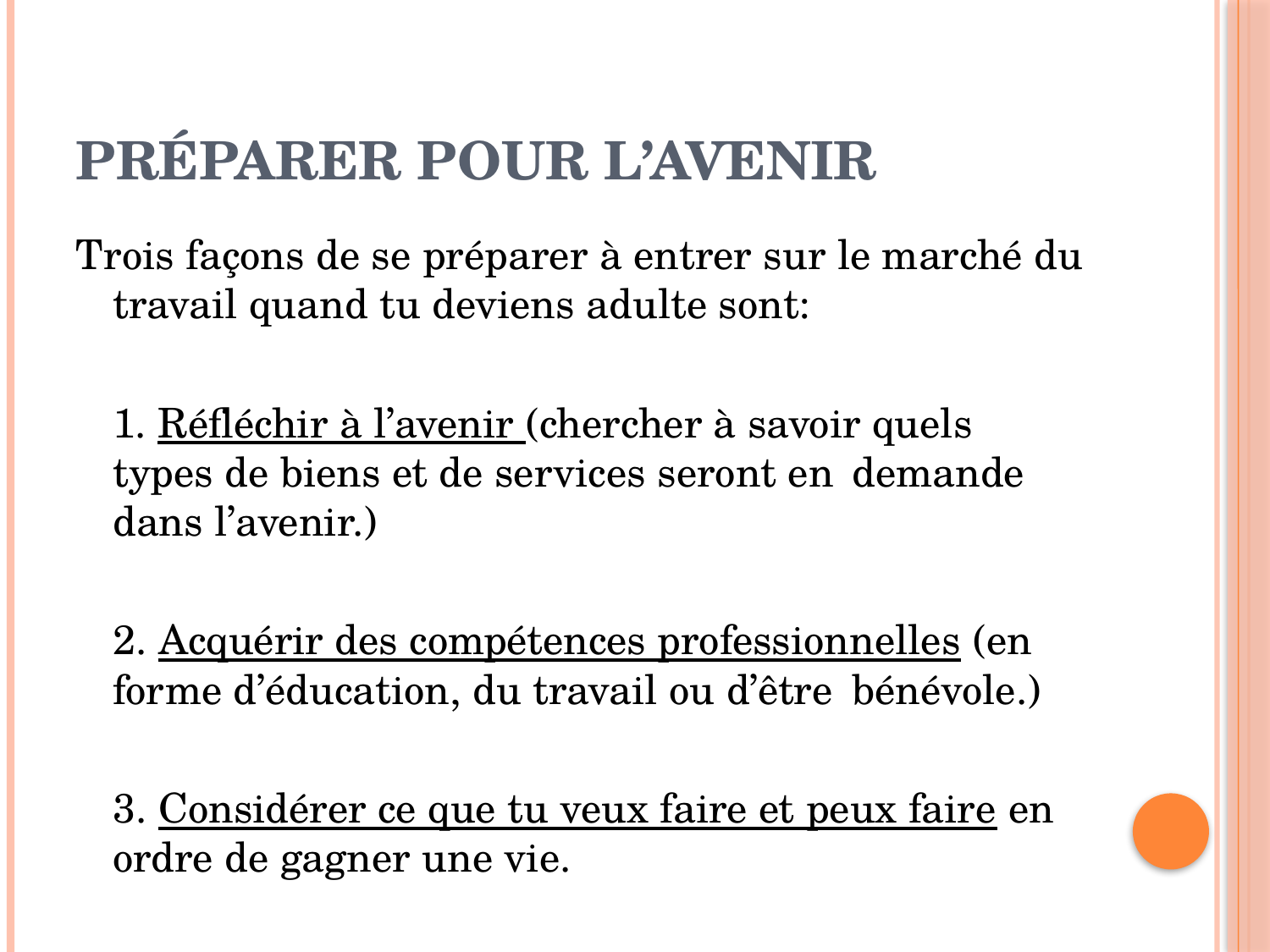

# Préparer pour l’avenir
Trois façons de se préparer à entrer sur le marché du travail quand tu deviens adulte sont:

	1. Réfléchir à l’avenir (chercher à savoir quels 	types de biens et de services seront en 	demande dans l’avenir.)

	2. Acquérir des compétences professionnelles (en 	forme d’éducation, du travail ou d’être 	bénévole.)

	3. Considérer ce que tu veux faire et peux faire en 	ordre de gagner une vie.